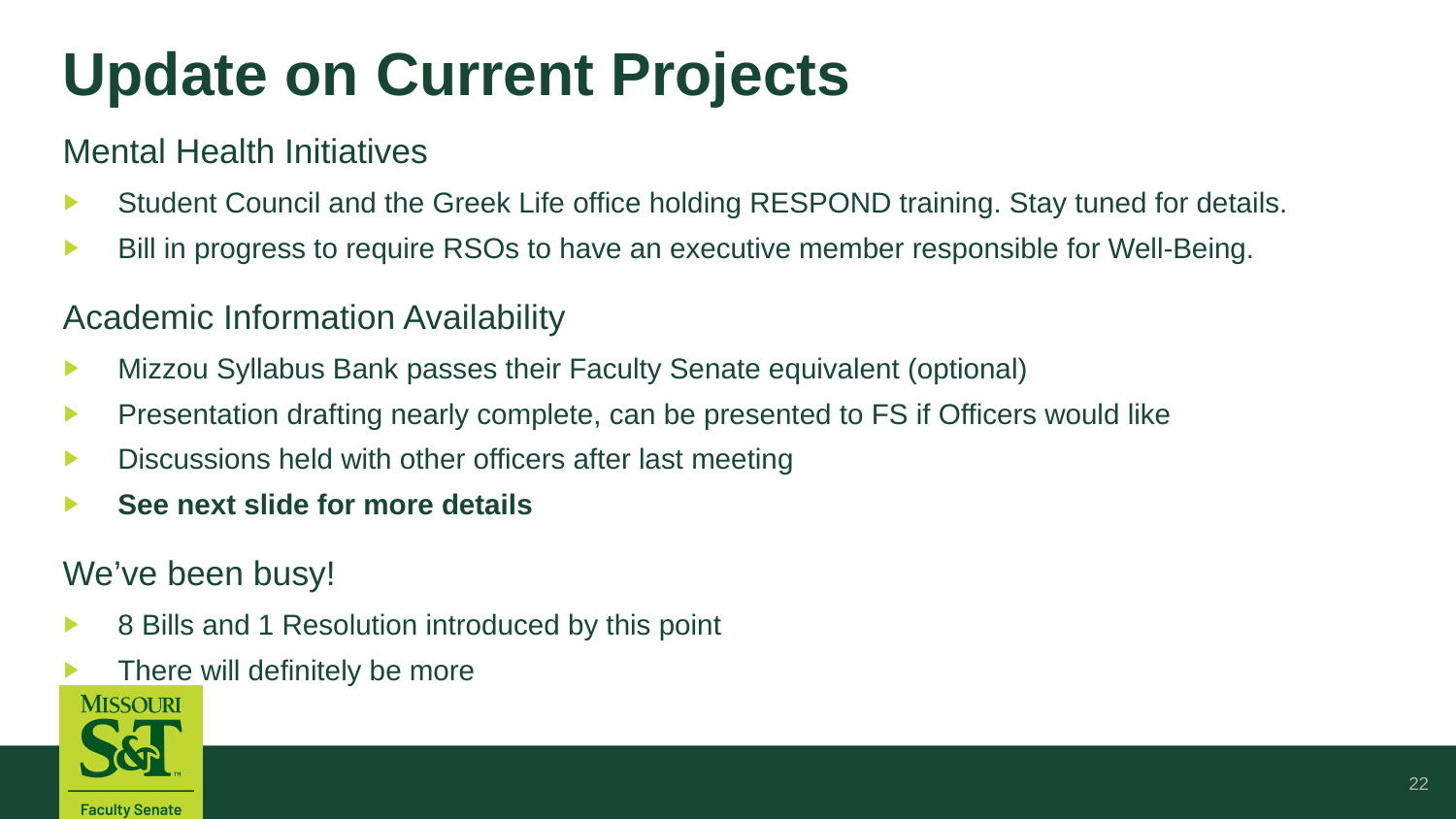

# Update on Current Projects
Mental Health Initiatives
Student Council and the Greek Life office holding RESPOND training. Stay tuned for details.
Bill in progress to require RSOs to have an executive member responsible for Well-Being.
Academic Information Availability
Mizzou Syllabus Bank passes their Faculty Senate equivalent (optional)
Presentation drafting nearly complete, can be presented to FS if Officers would like
Discussions held with other officers after last meeting
See next slide for more details
We’ve been busy!
8 Bills and 1 Resolution introduced by this point
There will definitely be more
22